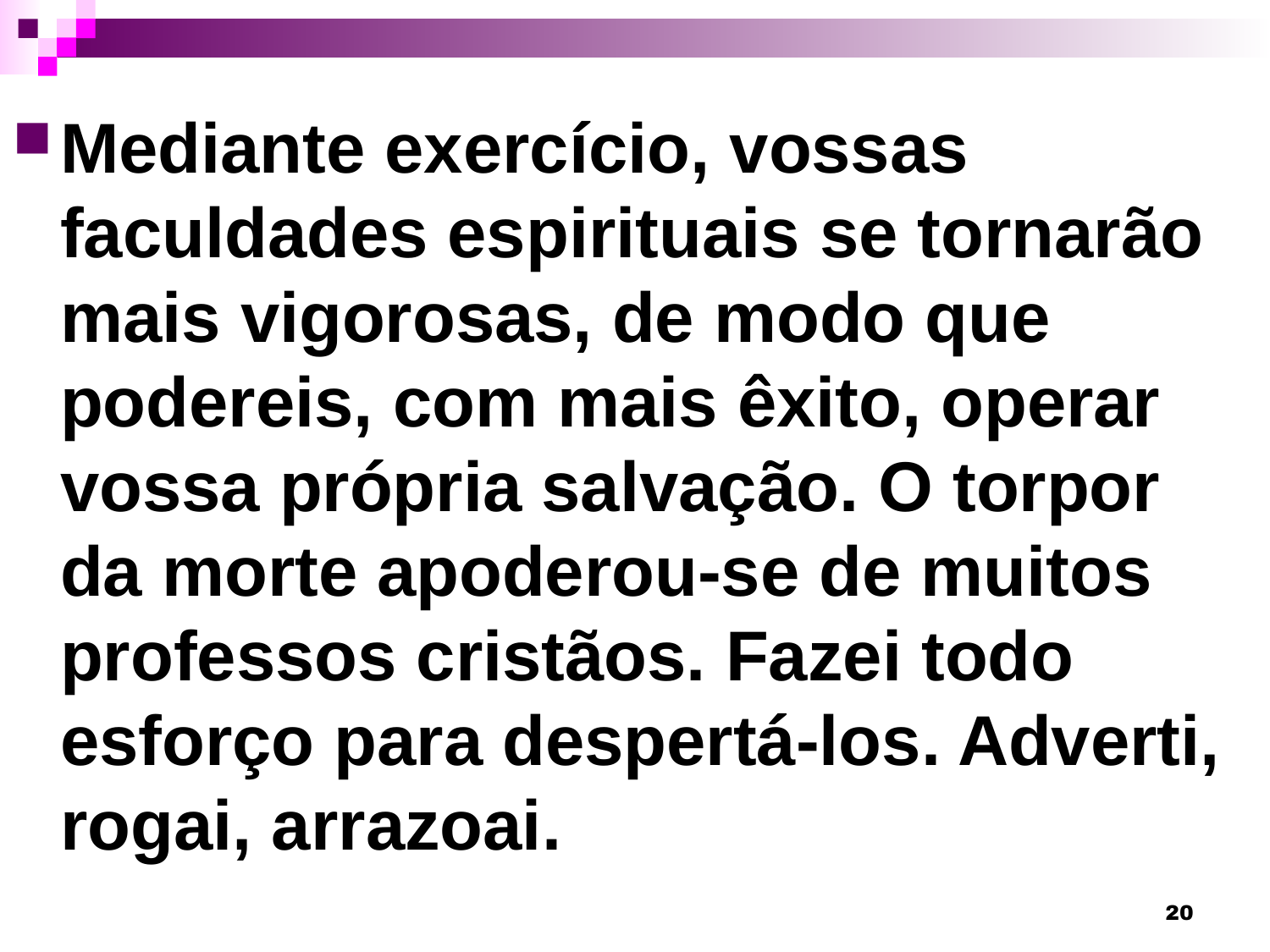

Mediante exercício, vossas faculdades espirituais se tornarão mais vigorosas, de modo que podereis, com mais êxito, operar vossa própria salvação. O torpor da morte apoderou-se de muitos professos cristãos. Fazei todo esforço para despertá-los. Adverti, rogai, arrazoai.
20